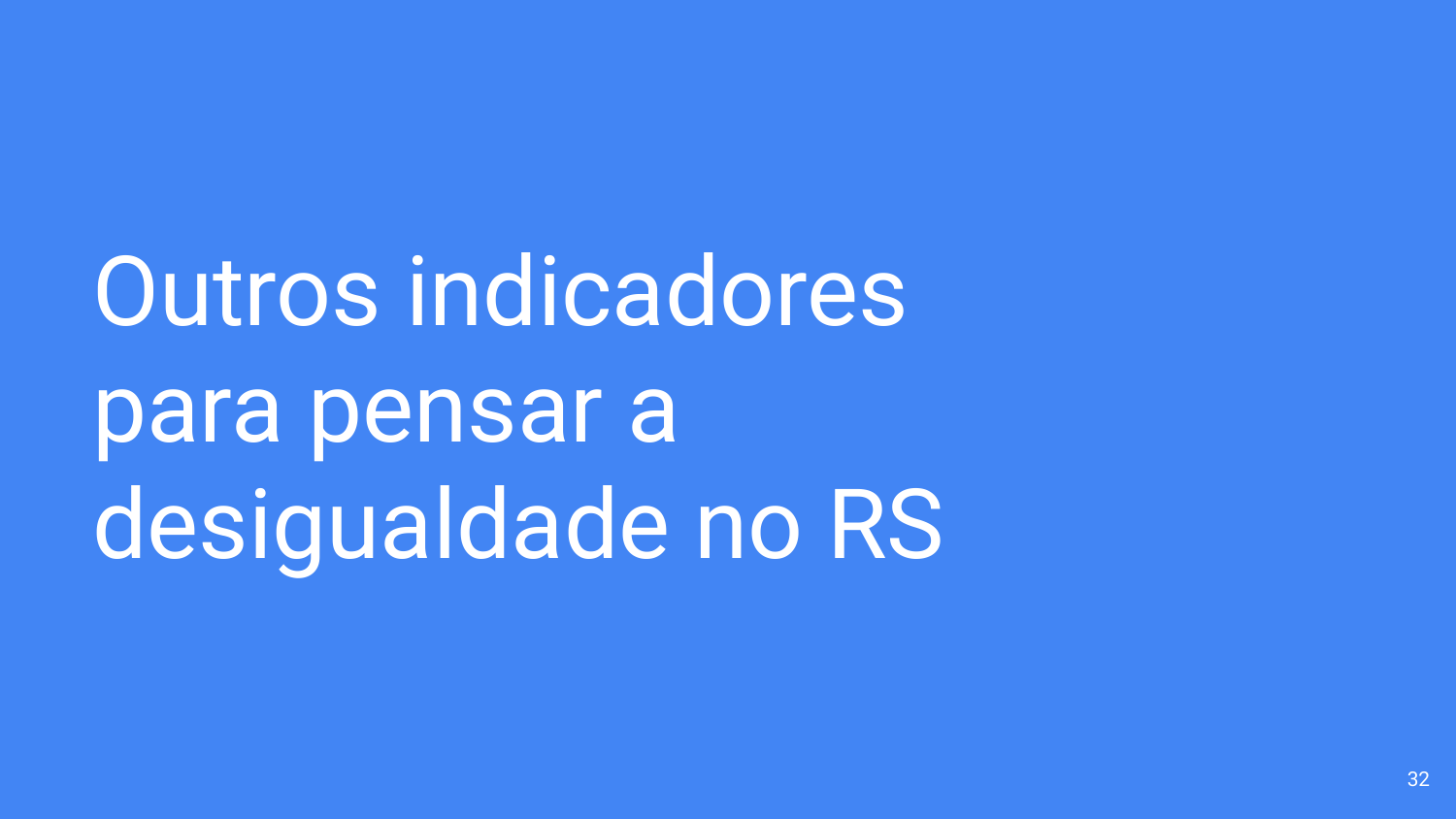

# Outros indicadores para pensar a desigualdade no RS
32